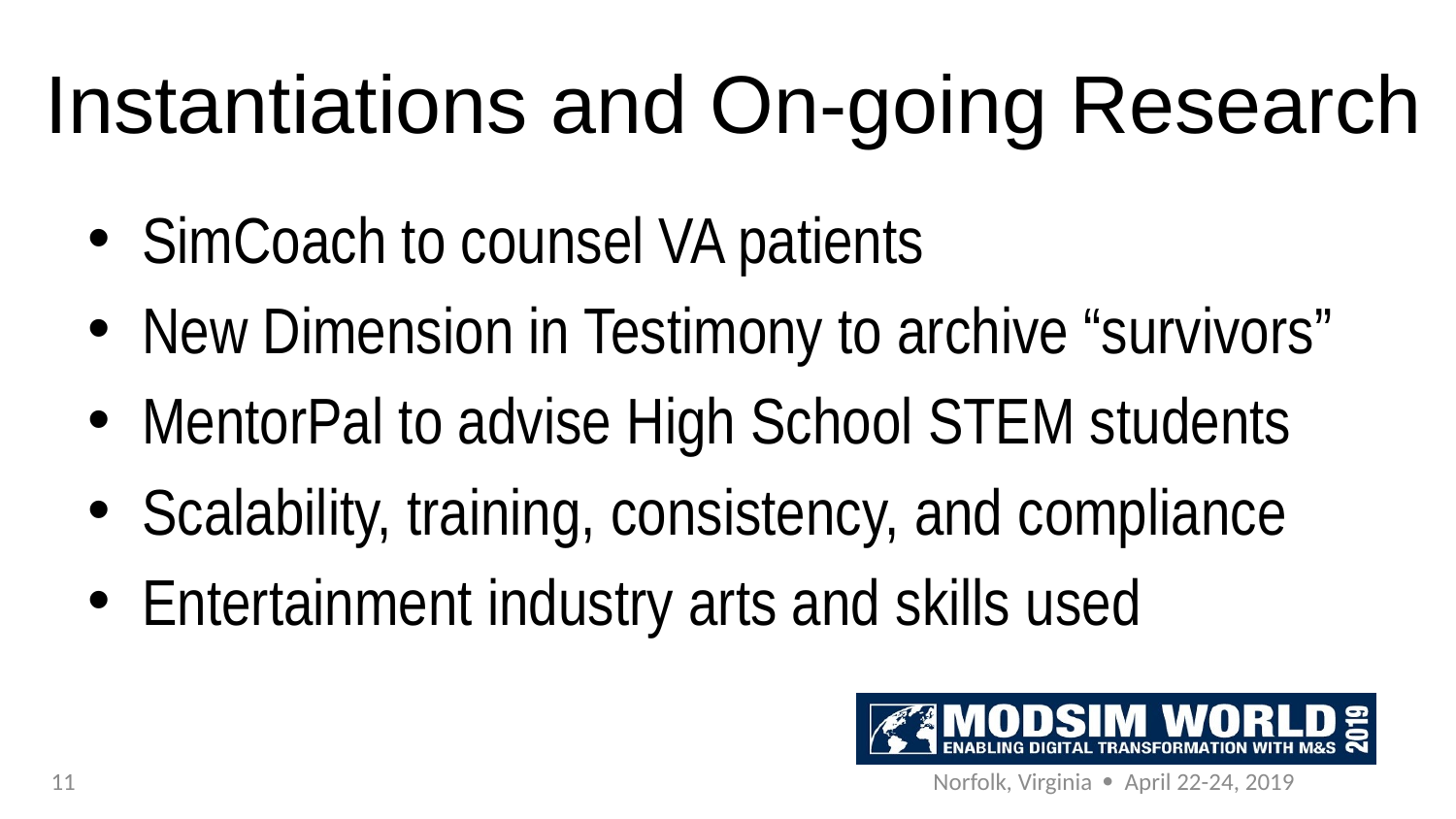

# Instantiations and On-going Research
SimCoach to counsel VA patients
New Dimension in Testimony to archive “survivors”
MentorPal to advise High School STEM students
Scalability, training, consistency, and compliance
Entertainment industry arts and skills used
11
Norfolk, Virginia  •  April 22-24, 2019